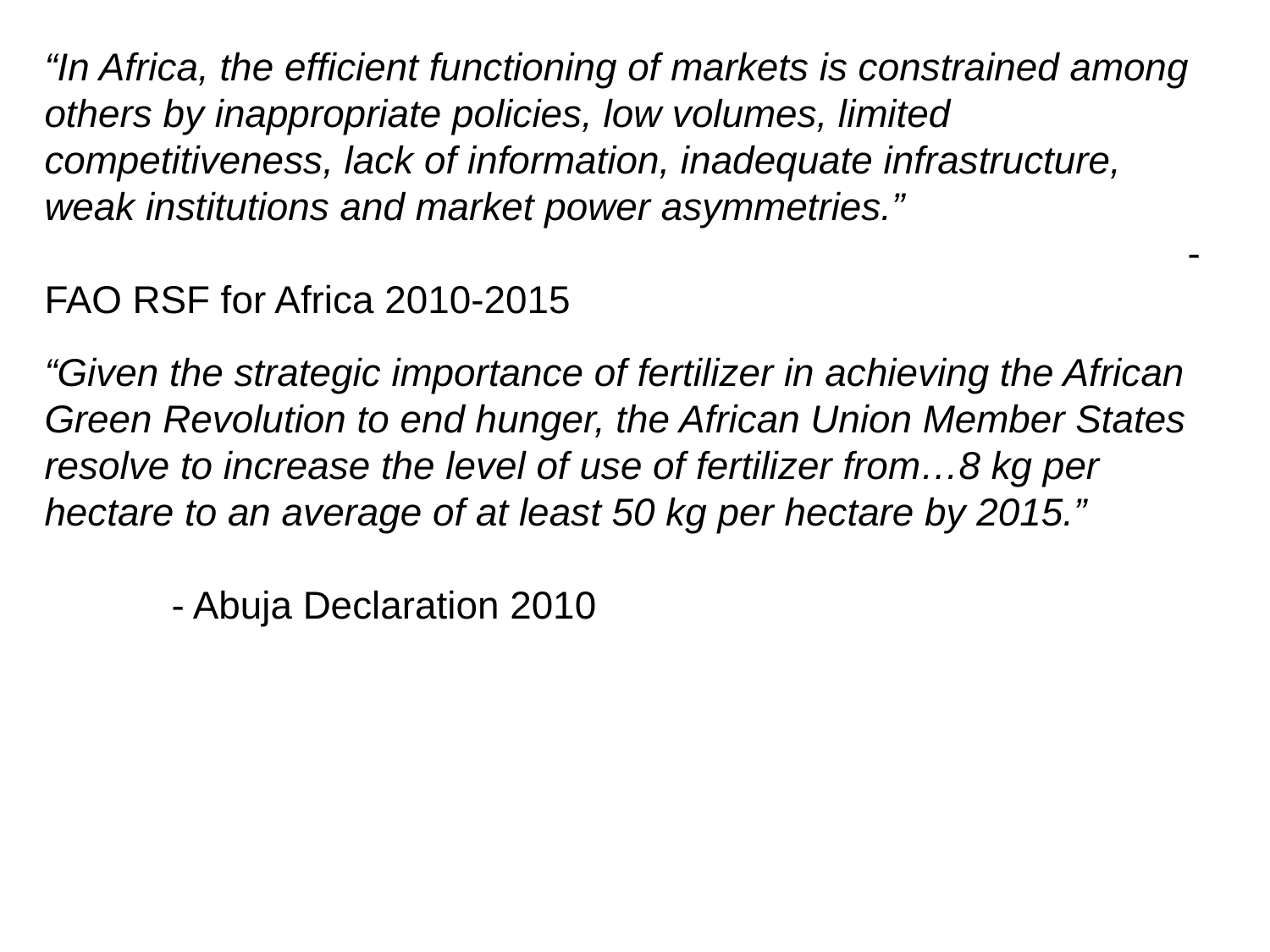

“In Africa, the efficient functioning of markets is constrained among others by inappropriate policies, low volumes, limited competitiveness, lack of information, inadequate infrastructure, weak institutions and market power asymmetries.”
									- FAO RSF for Africa 2010-2015

“Given the strategic importance of fertilizer in achieving the African Green Revolution to end hunger, the African Union Member States resolve to increase the level of use of fertilizer from…8 kg per hectare to an average of at least 50 kg per hectare by 2015.”
										- Abuja Declaration 2010